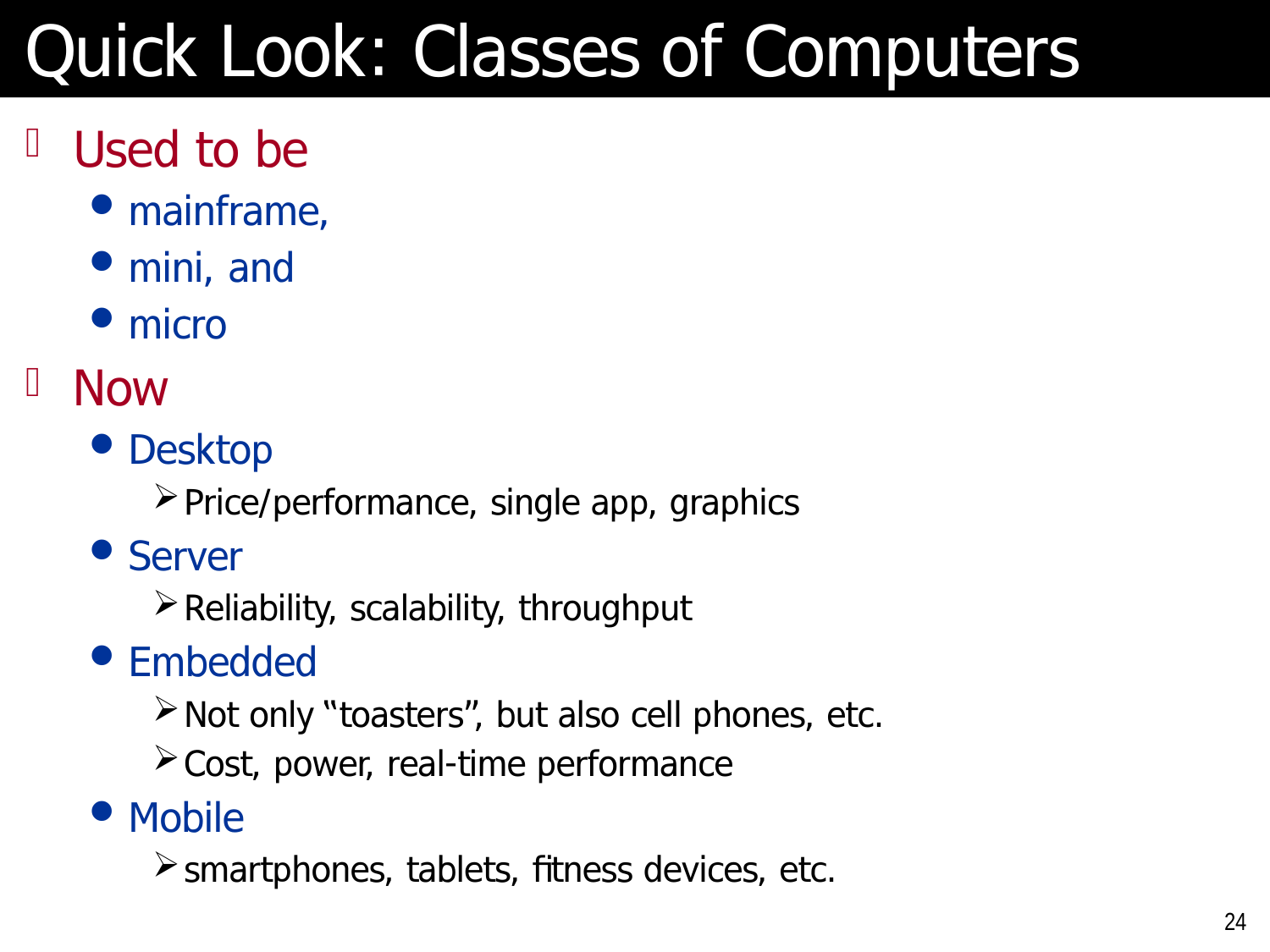

# Quick Look: Classes of Computers
Used to be
mainframe,
mini, and
micro
Now
Desktop
Price/performance, single app, graphics
Server
Reliability, scalability, throughput
Embedded
Not only “toasters”, but also cell phones, etc.
Cost, power, real-time performance
Mobile
smartphones, tablets, fitness devices, etc.
24